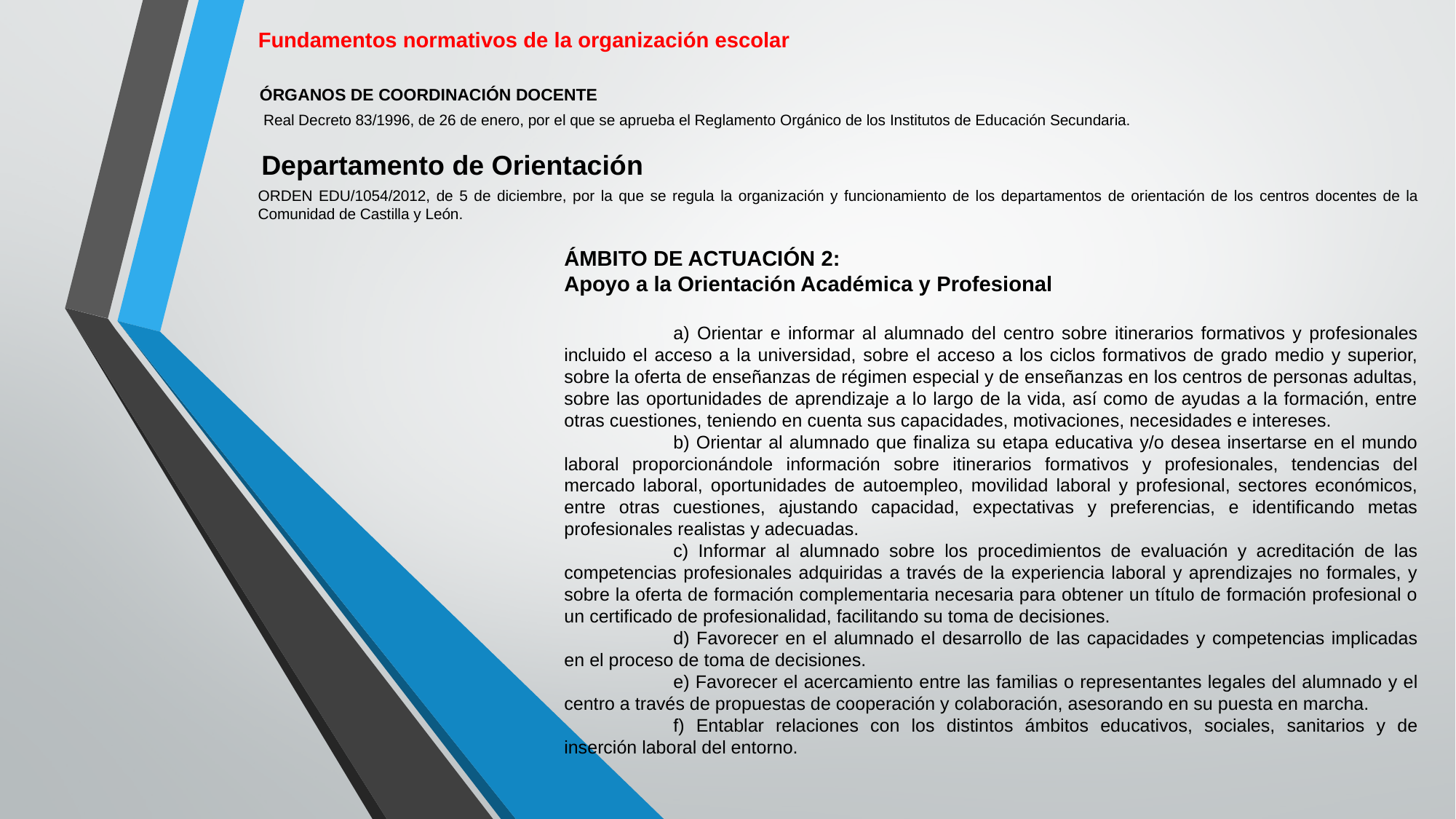

Fundamentos normativos de la organización escolar
ÓRGANOS DE COORDINACIÓN DOCENTE

 Real Decreto 83/1996, de 26 de enero, por el que se aprueba el Reglamento Orgánico de los Institutos de Educación Secundaria.
Departamento de Orientación

ORDEN EDU/1054/2012, de 5 de diciembre, por la que se regula la organización y funcionamiento de los departamentos de orientación de los centros docentes de la Comunidad de Castilla y León.
ÁMBITO DE ACTUACIÓN 2:
Apoyo a la Orientación Académica y Profesional

	a) Orientar e informar al alumnado del centro sobre itinerarios formativos y profesionales incluido el acceso a la universidad, sobre el acceso a los ciclos formativos de grado medio y superior, sobre la oferta de enseñanzas de régimen especial y de enseñanzas en los centros de personas adultas, sobre las oportunidades de aprendizaje a lo largo de la vida, así como de ayudas a la formación, entre otras cuestiones, teniendo en cuenta sus capacidades, motivaciones, necesidades e intereses.
	b) Orientar al alumnado que finaliza su etapa educativa y/o desea insertarse en el mundo laboral proporcionándole información sobre itinerarios formativos y profesionales, tendencias del mercado laboral, oportunidades de autoempleo, movilidad laboral y profesional, sectores económicos, entre otras cuestiones, ajustando capacidad, expectativas y preferencias, e identificando metas profesionales realistas y adecuadas.
	c) Informar al alumnado sobre los procedimientos de evaluación y acreditación de las competencias profesionales adquiridas a través de la experiencia laboral y aprendizajes no formales, y sobre la oferta de formación complementaria necesaria para obtener un título de formación profesional o un certificado de profesionalidad, facilitando su toma de decisiones.
	d) Favorecer en el alumnado el desarrollo de las capacidades y competencias implicadas en el proceso de toma de decisiones.
	e) Favorecer el acercamiento entre las familias o representantes legales del alumnado y el centro a través de propuestas de cooperación y colaboración, asesorando en su puesta en marcha.
	f) Entablar relaciones con los distintos ámbitos educativos, sociales, sanitarios y de inserción laboral del entorno.